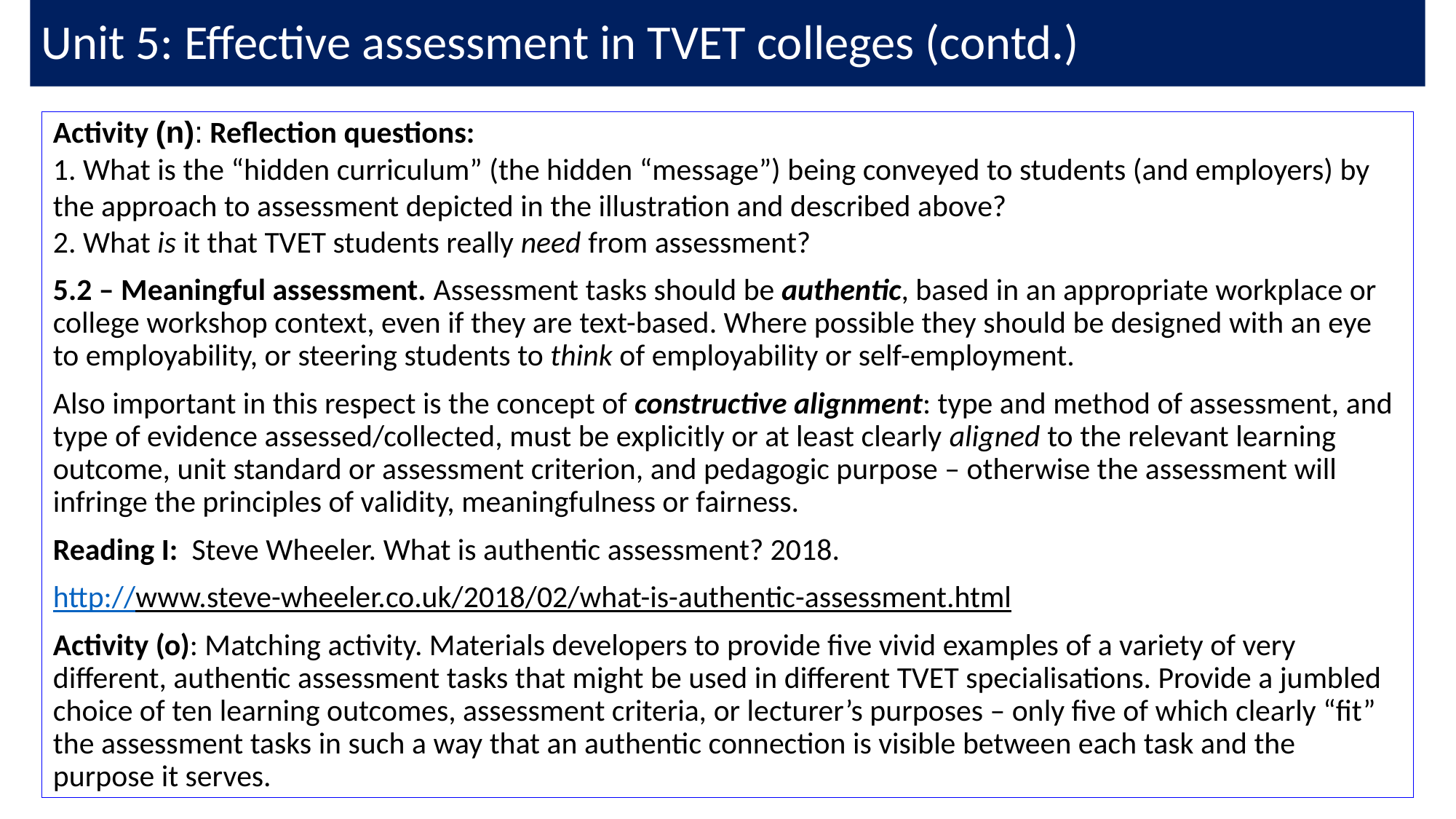

# Unit 5: Effective assessment in TVET colleges (contd.)
Activity (n): Reflection questions:
1. What is the “hidden curriculum” (the hidden “message”) being conveyed to students (and employers) by the approach to assessment depicted in the illustration and described above?
2. What is it that TVET students really need from assessment?
5.2 – Meaningful assessment. Assessment tasks should be authentic, based in an appropriate workplace or college workshop context, even if they are text-based. Where possible they should be designed with an eye to employability, or steering students to think of employability or self-employment.
Also important in this respect is the concept of constructive alignment: type and method of assessment, and type of evidence assessed/collected, must be explicitly or at least clearly aligned to the relevant learning outcome, unit standard or assessment criterion, and pedagogic purpose – otherwise the assessment will infringe the principles of validity, meaningfulness or fairness.
Reading I:  Steve Wheeler. What is authentic assessment? 2018.
http://www.steve-wheeler.co.uk/2018/02/what-is-authentic-assessment.html
Activity (o): Matching activity. Materials developers to provide five vivid examples of a variety of very different, authentic assessment tasks that might be used in different TVET specialisations. Provide a jumbled  choice of ten learning outcomes, assessment criteria, or lecturer’s purposes – only five of which clearly “fit” the assessment tasks in such a way that an authentic connection is visible between each task and the purpose it serves.